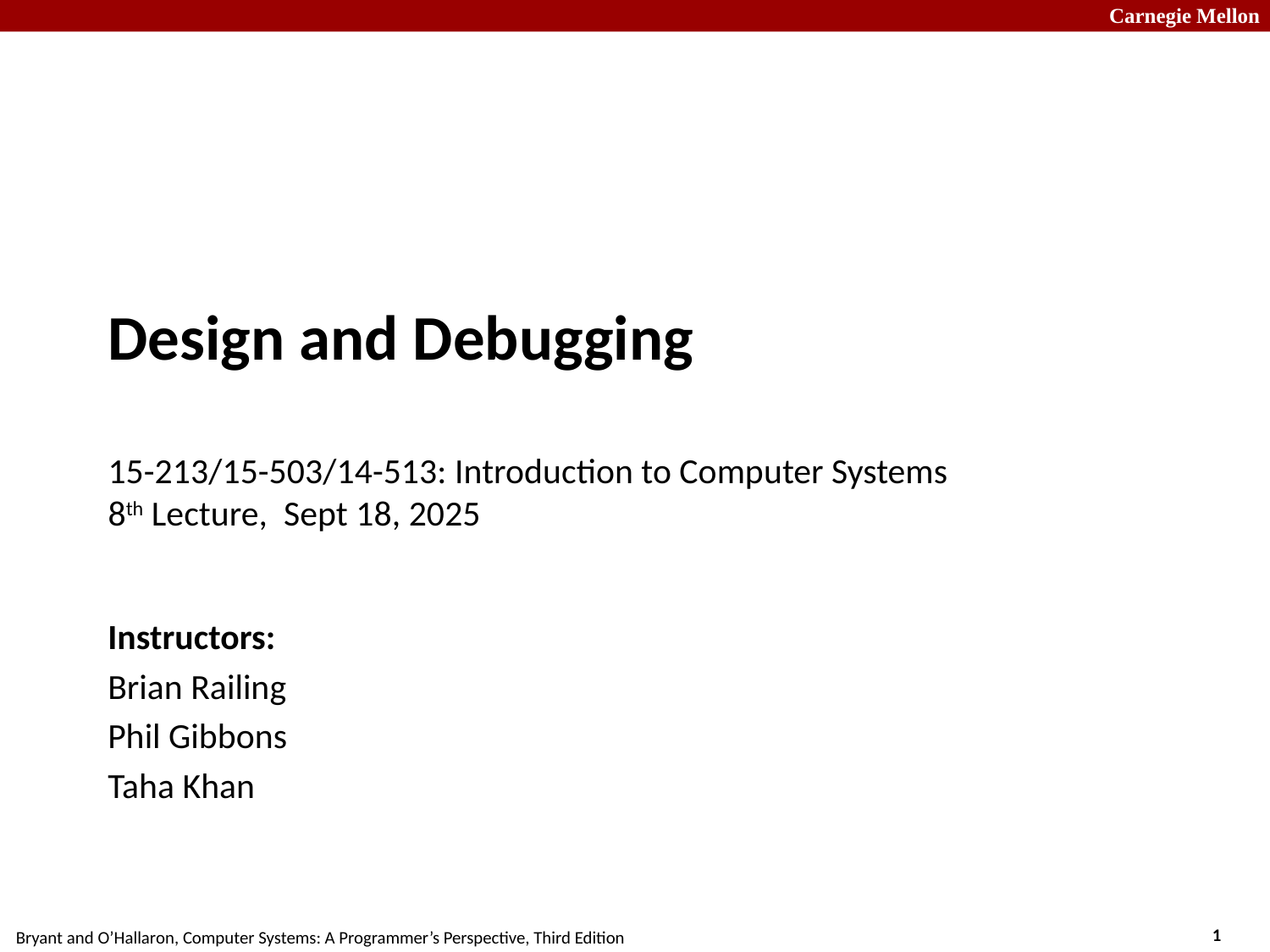

# Design and Debugging 15-213/15-503/14-513: Introduction to Computer Systems 8th Lecture,  Sept 18, 2025
Instructors:
Brian Railing
Phil Gibbons
Taha Khan